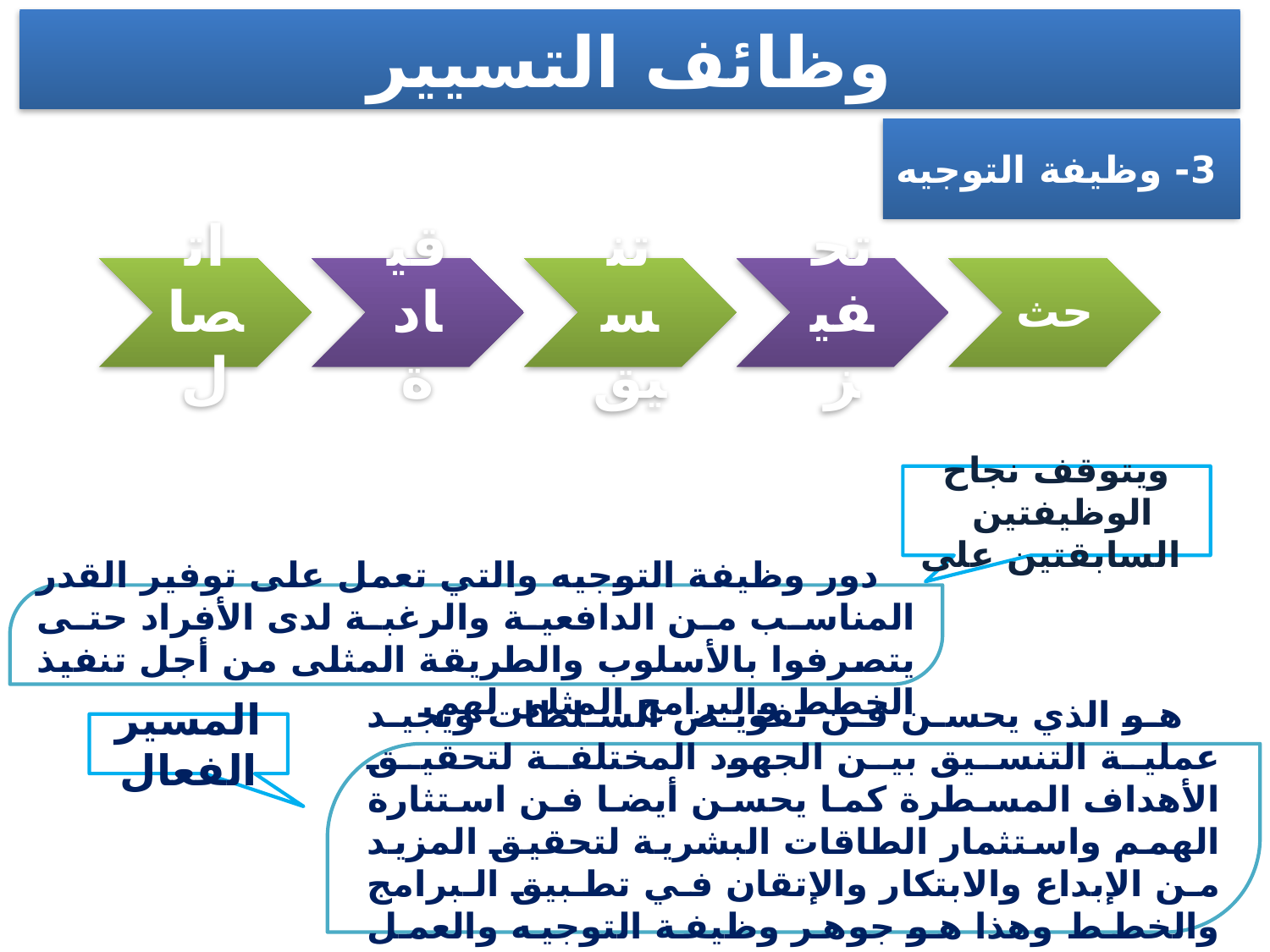

وظائف التسيير
3- وظيفة التوجيه
اتصال
قيادة
تنسيق
تحفيز
حث
ويتوقف نجاح الوظيفتين  السابقتين على

دور وظيفة التوجيه والتي تعمل على توفير القدر المناسب من الدافعية والرغبة لدى الأفراد حتى يتصرفوا بالأسلوب والطريقة المثلى من أجل تنفيذ الخطط والبرامج المثلى لهم.

المسير الفعال

هو الذي يحسن فن تفويض السلطات ويجيد عملية التنسيق بين الجهود المختلفة لتحقيق الأهداف المسطرة كما يحسن أيضا فن استثارة الهمم واستثمار الطاقات البشرية لتحقيق المزيد من الإبداع والابتكار والإتقان في تطبيق البرامج والخطط وهذا هو جوهر وظيفة التوجيه والعمل الحقيقي الذي يمارسه المسير.